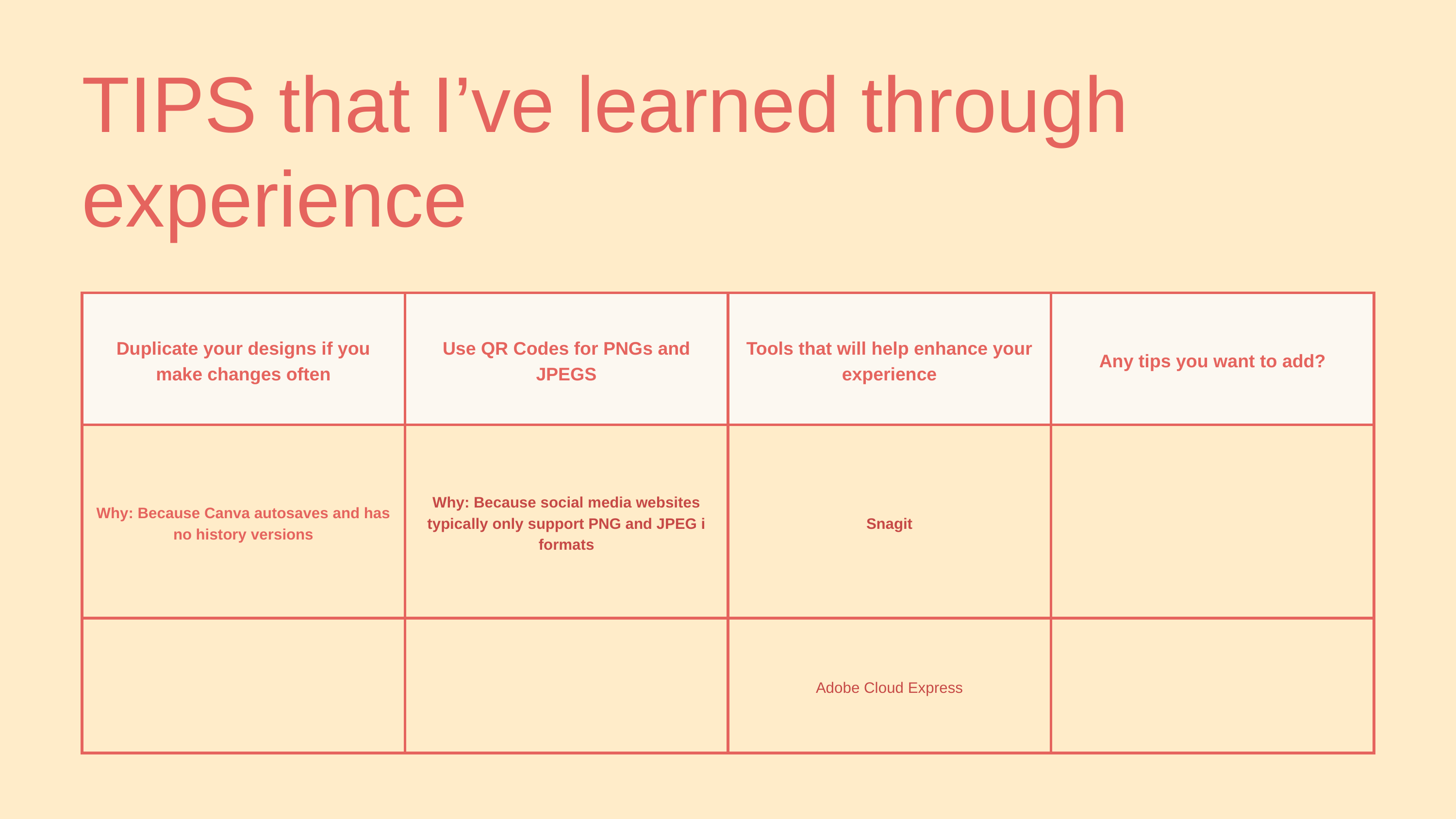

TIPS that I’ve learned through experience
| Duplicate your designs if you make changes often | Use QR Codes for PNGs and JPEGS | Tools that will help enhance your experience | Any tips you want to add? |
| --- | --- | --- | --- |
| Why: Because Canva autosaves and has no history versions | Why: Because social media websites typically only support PNG and JPEG i formats | Snagit |  |
|  |  | Adobe Cloud Express |  |